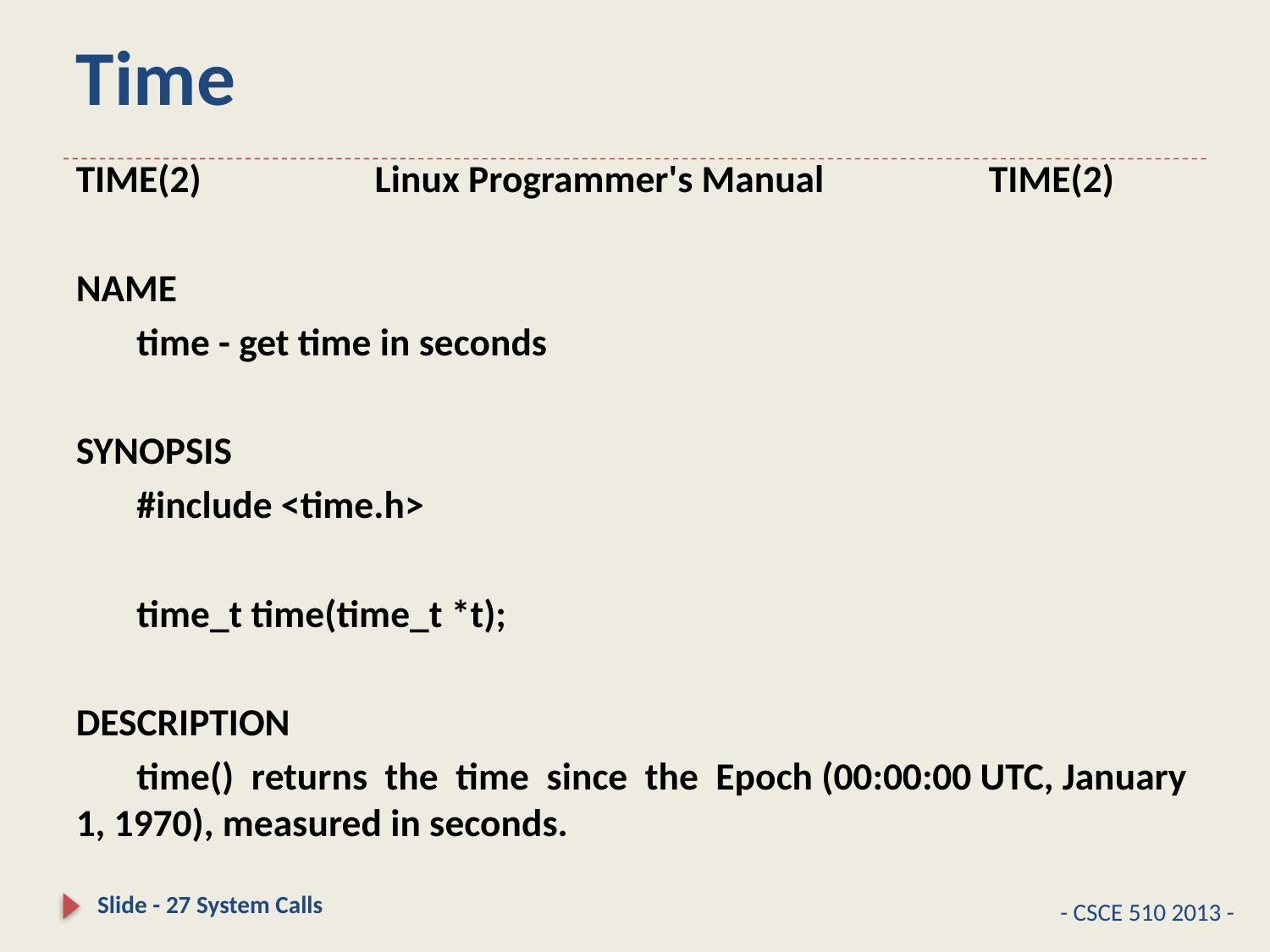

# Time
TIME(2)                    Linux Programmer's Manual                   TIME(2)

NAME
       time - get time in seconds

SYNOPSIS
       #include <time.h>

       time_t time(time_t *t);

DESCRIPTION
       time()  returns  the  time  since  the  Epoch (00:00:00 UTC, January 1, 1970), measured in seconds.

Slide - 27 System Calls
- CSCE 510 2013 -